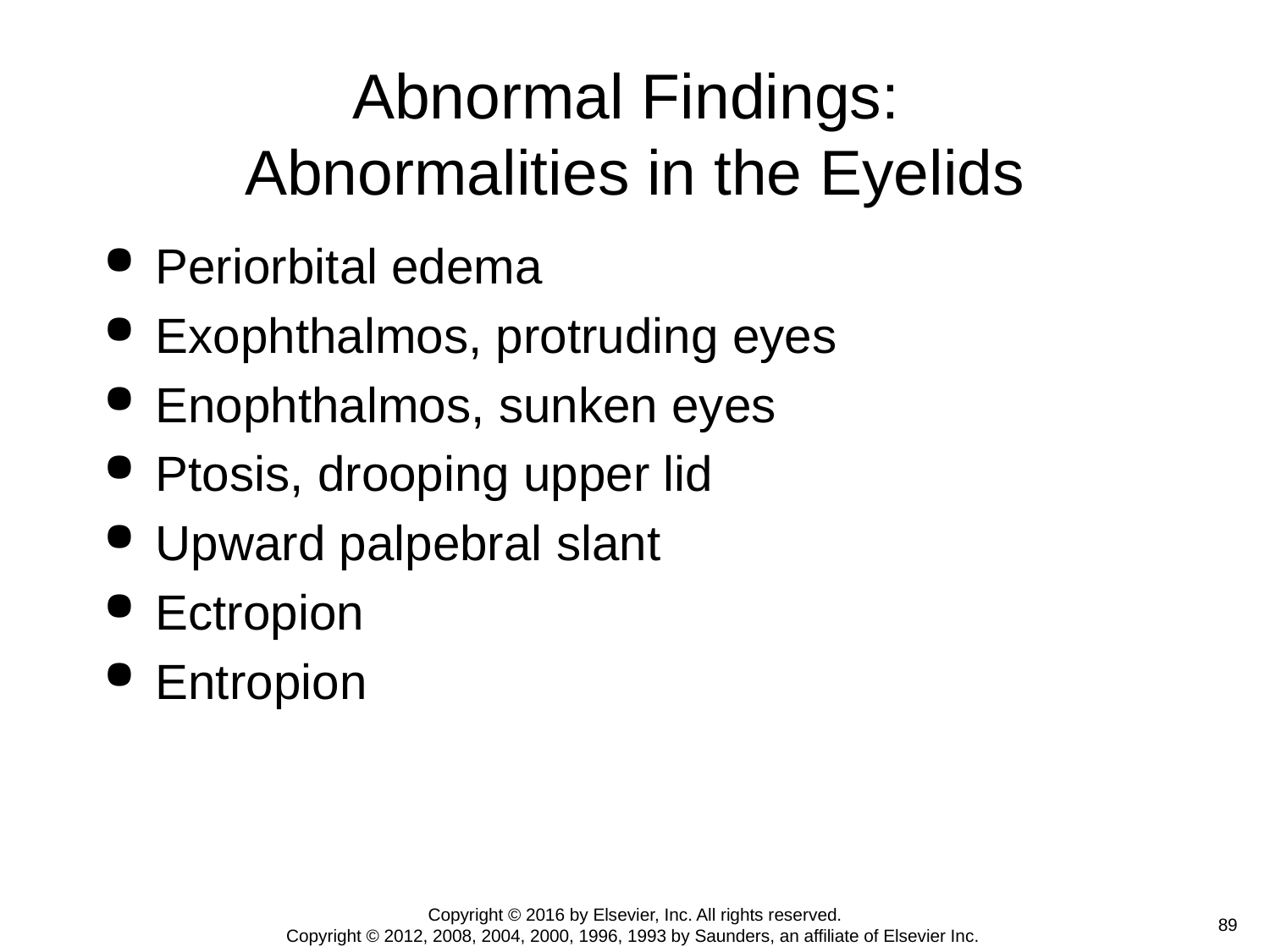

# Abnormal Findings: Abnormalities in the Eyelids
Periorbital edema
Exophthalmos, protruding eyes
Enophthalmos, sunken eyes
Ptosis, drooping upper lid
Upward palpebral slant
Ectropion
Entropion
Copyright © 2016 by Elsevier, Inc. All rights reserved.
Copyright © 2012, 2008, 2004, 2000, 1996, 1993 by Saunders, an affiliate of Elsevier Inc.
 89